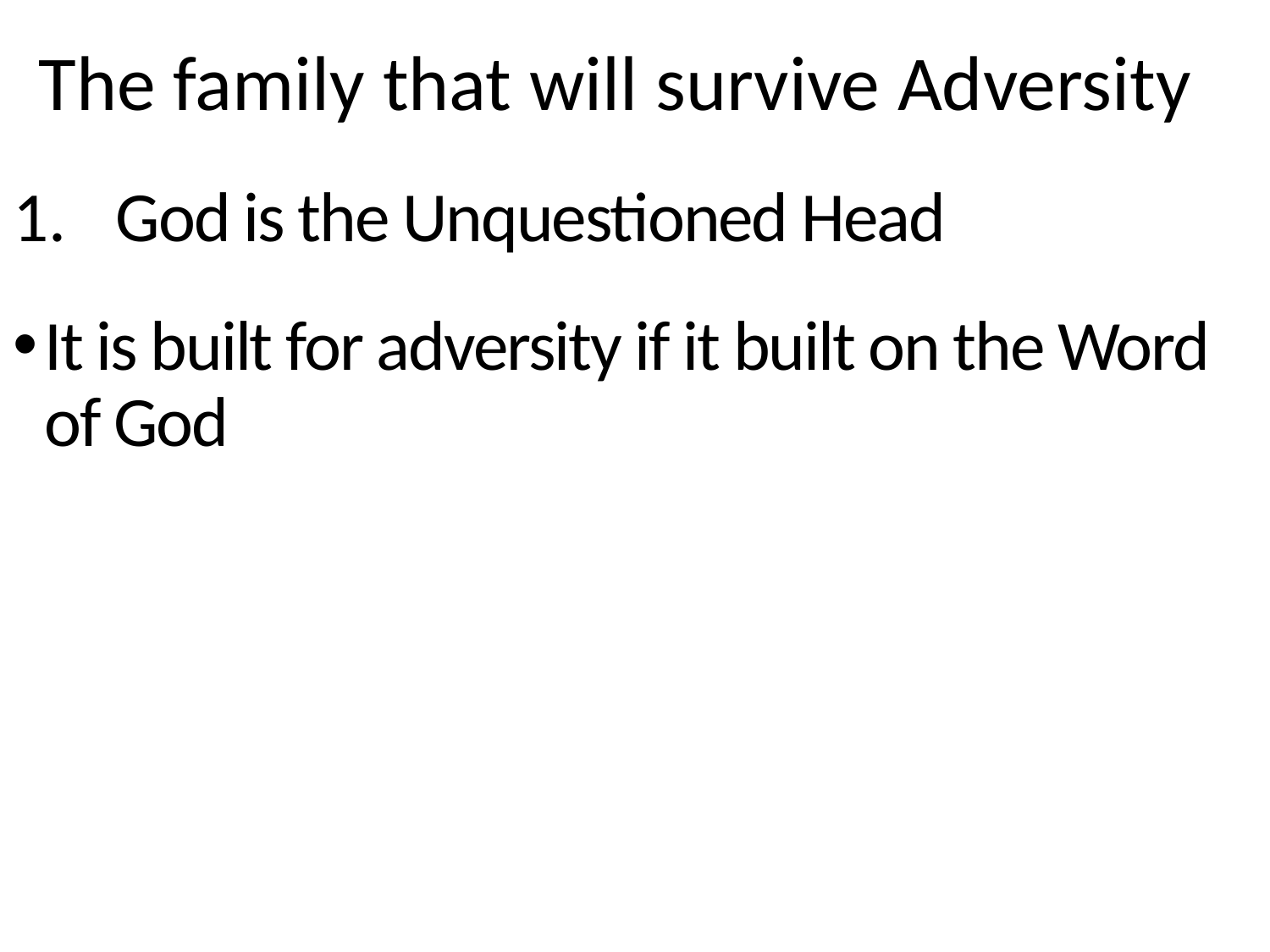

# The family that will survive Adversity
God is the Unquestioned Head

It is built for adversity if it built on the Word of God